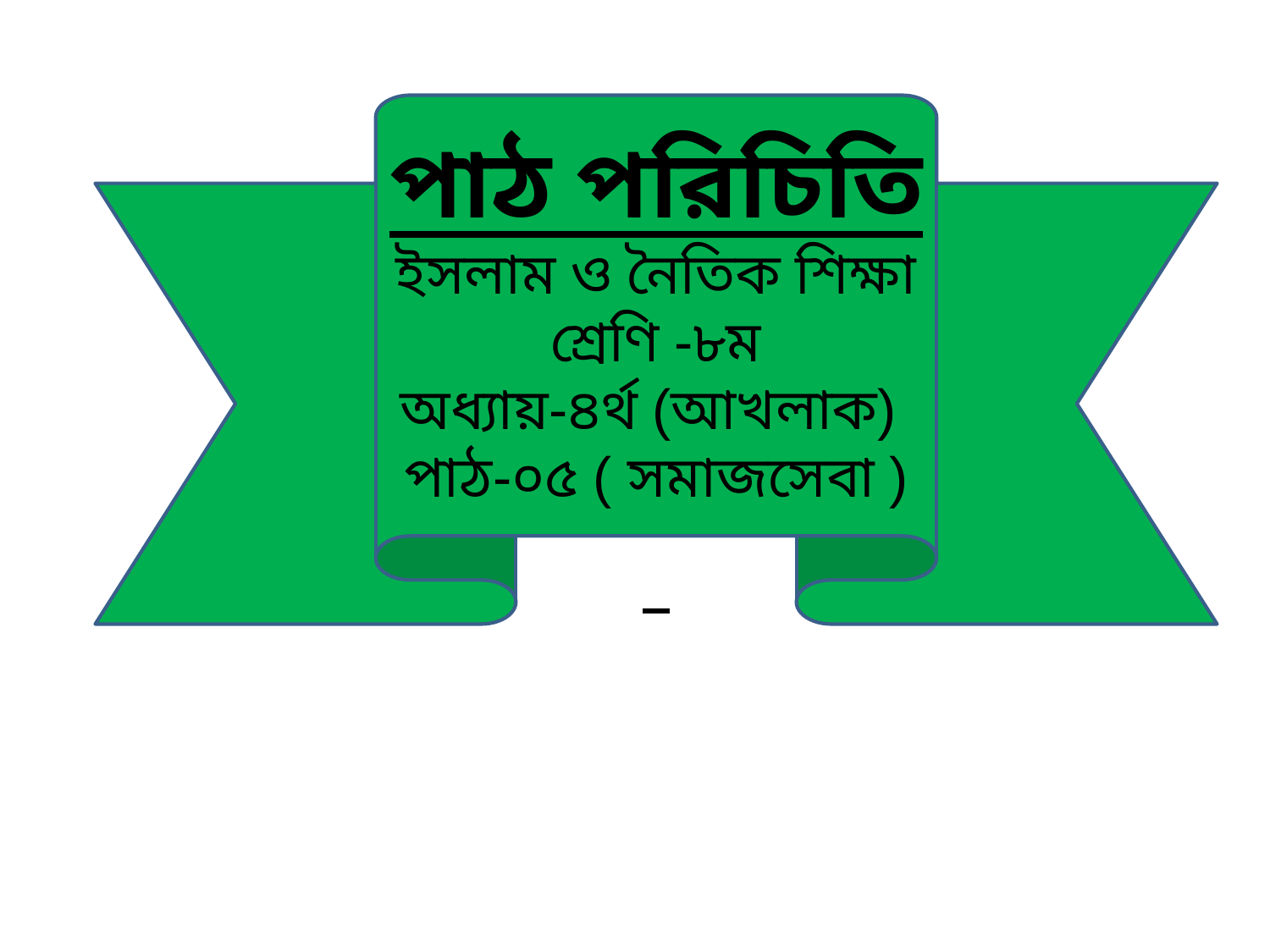

পাঠ পরিচিতি
ইসলাম ও নৈতিক শিক্ষা
শ্রেণি -৮ম
অধ্যায়-৪র্থ (আখলাক)
পাঠ-০৫ ( সমাজসেবা )